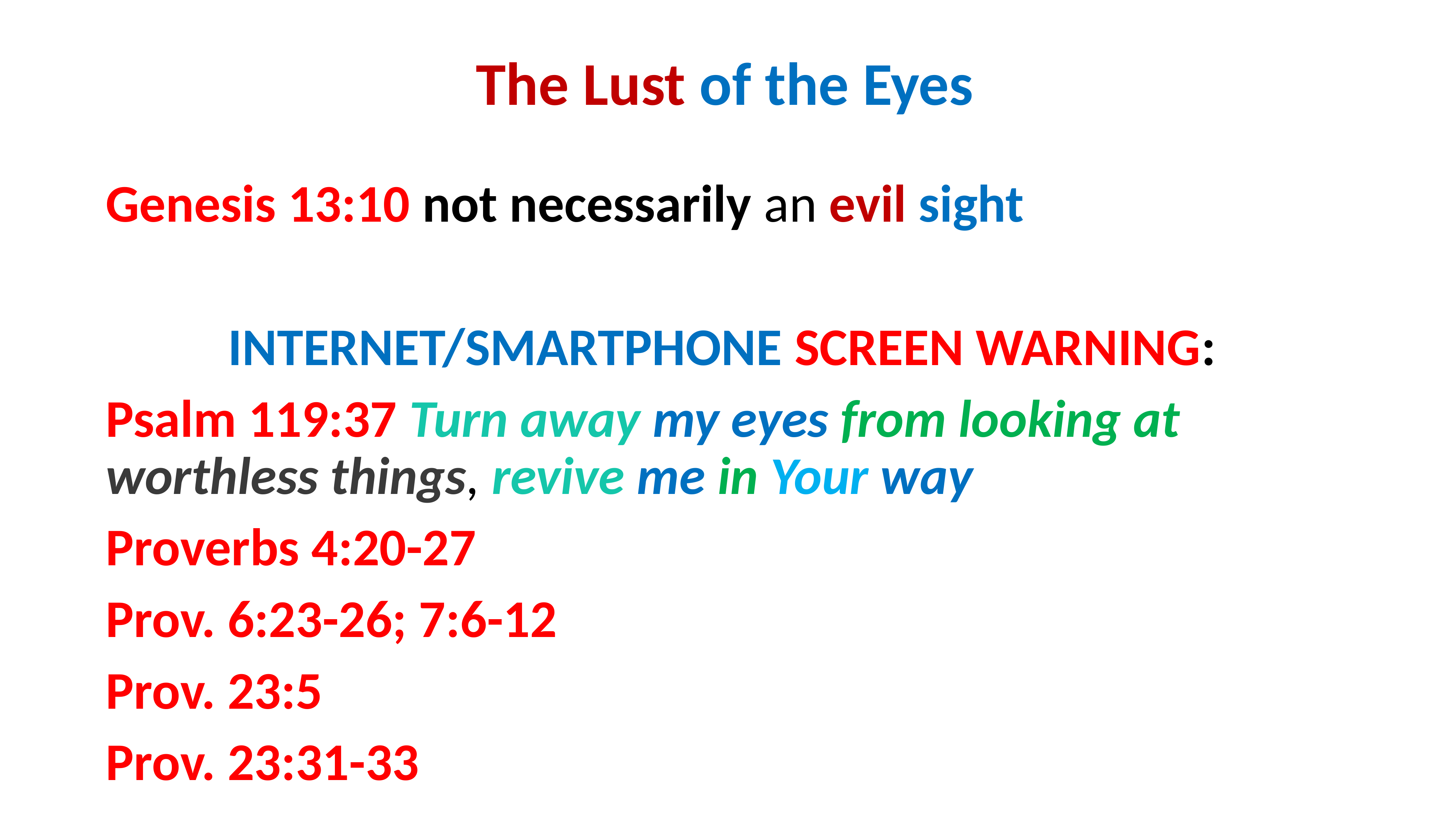

# The Lust of the Eyes
Genesis 13:10 not necessarily an evil sight

INTERNET/SMARTPHONE SCREEN WARNING:
Psalm 119:37 Turn away my eyes from looking at worthless things, revive me in Your way
Proverbs 4:20-27
Prov. 6:23-26; 7:6-12
Prov. 23:5
Prov. 23:31-33